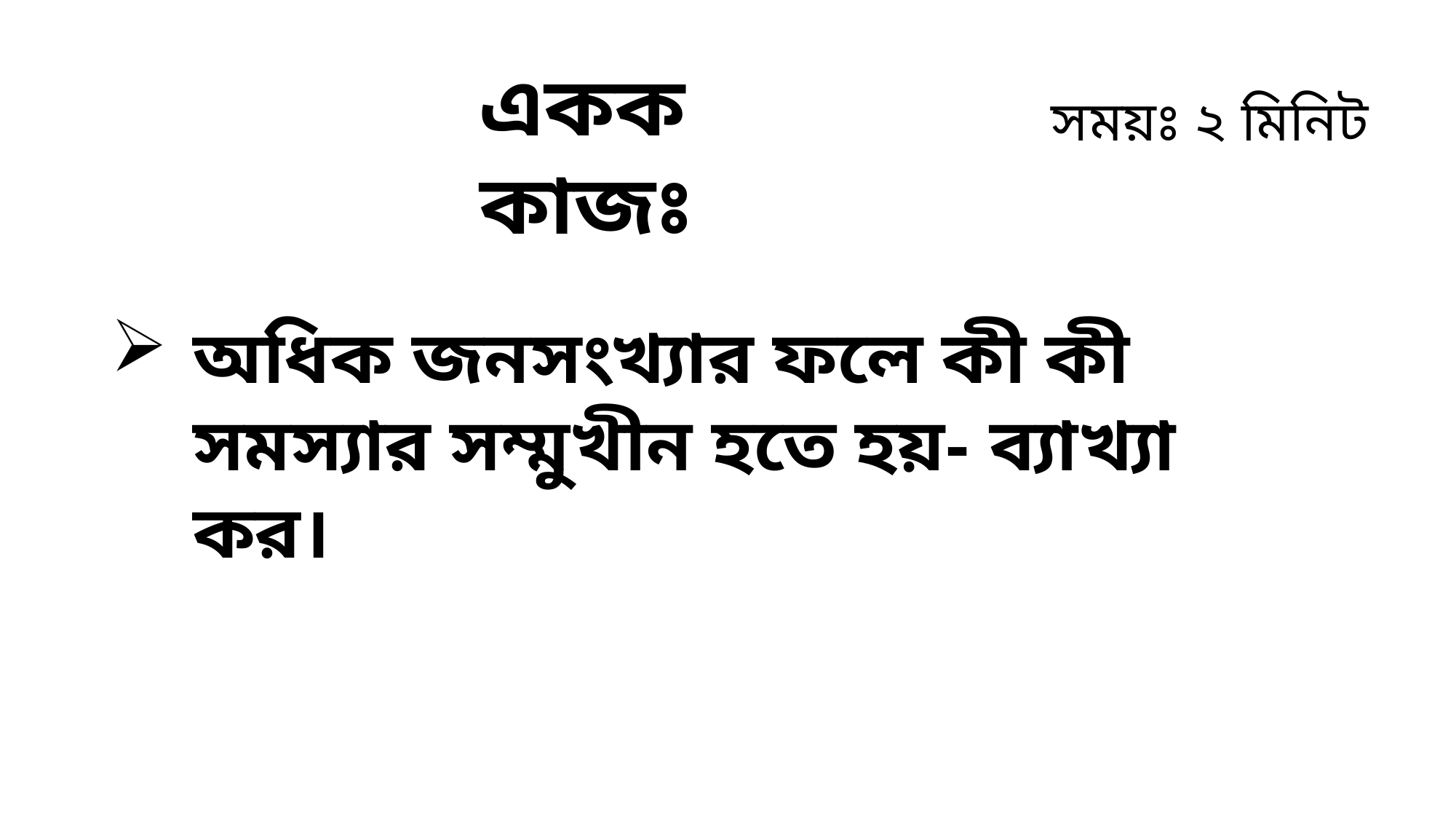

একক কাজঃ
সময়ঃ ২ মিনিট
অধিক জনসংখ্যার ফলে কী কী সমস্যার সম্মুখীন হতে হয়- ব্যাখ্যা কর।